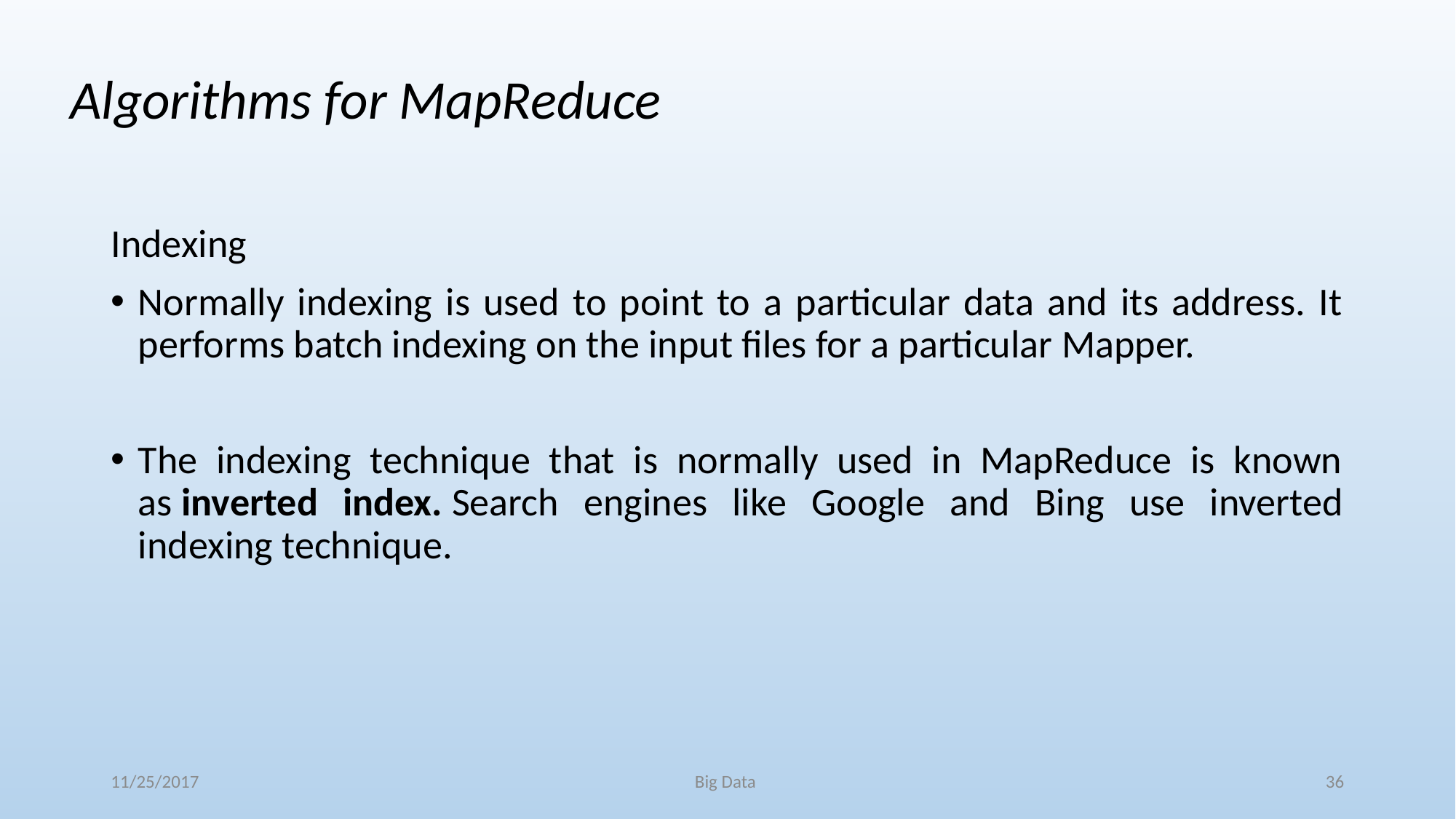

# Algorithms for MapReduce
Indexing
Normally indexing is used to point to a particular data and its address. It performs batch indexing on the input files for a particular Mapper.

The indexing technique that is normally used in MapReduce is known as inverted index. Search engines like Google and Bing use inverted indexing technique.
11/25/2017
Big Data
36